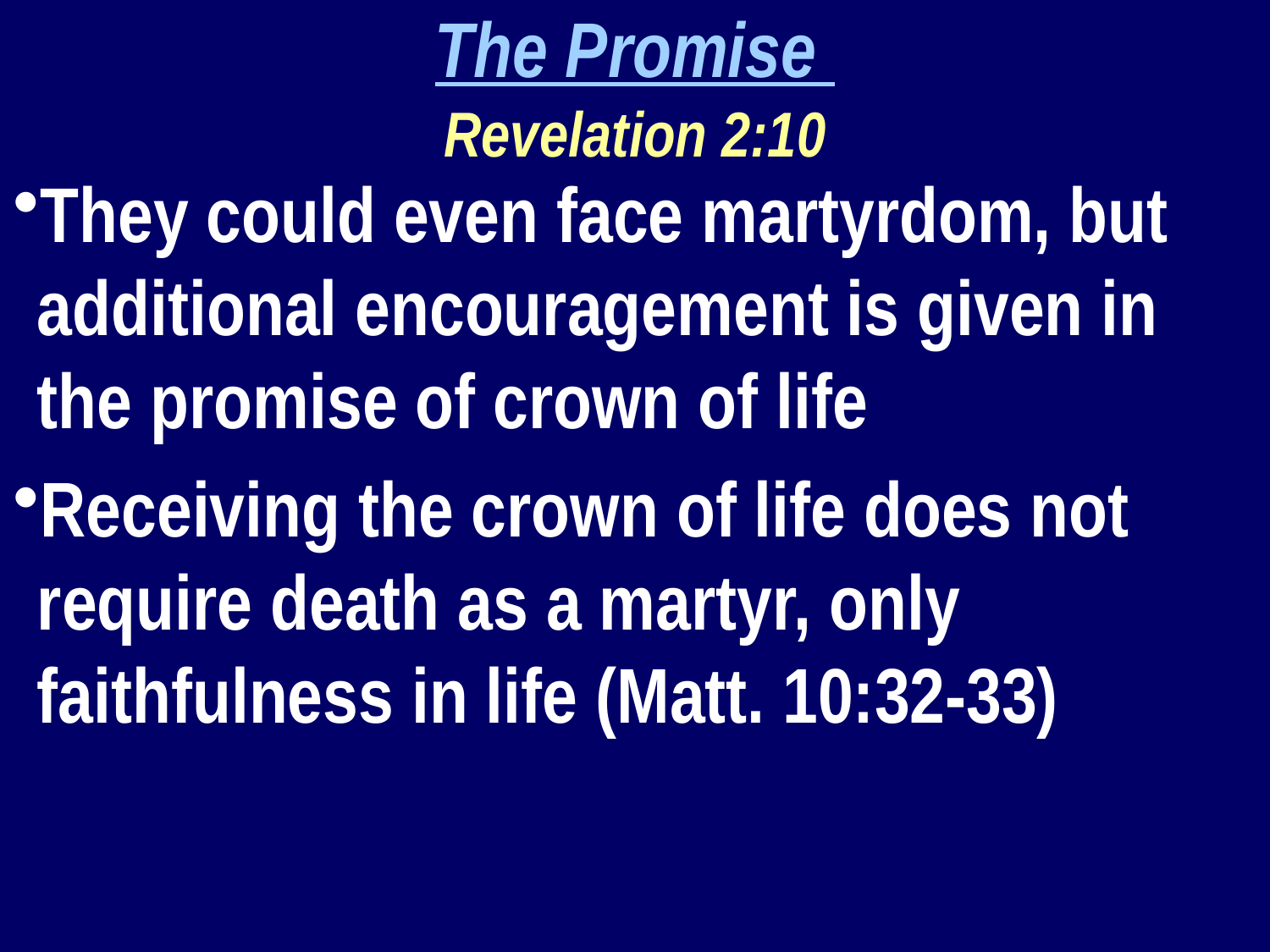

The Promise
Revelation 2:10
They could even face martyrdom, but additional encouragement is given in the promise of crown of life
Receiving the crown of life does not require death as a martyr, only faithfulness in life (Matt. 10:32-33)